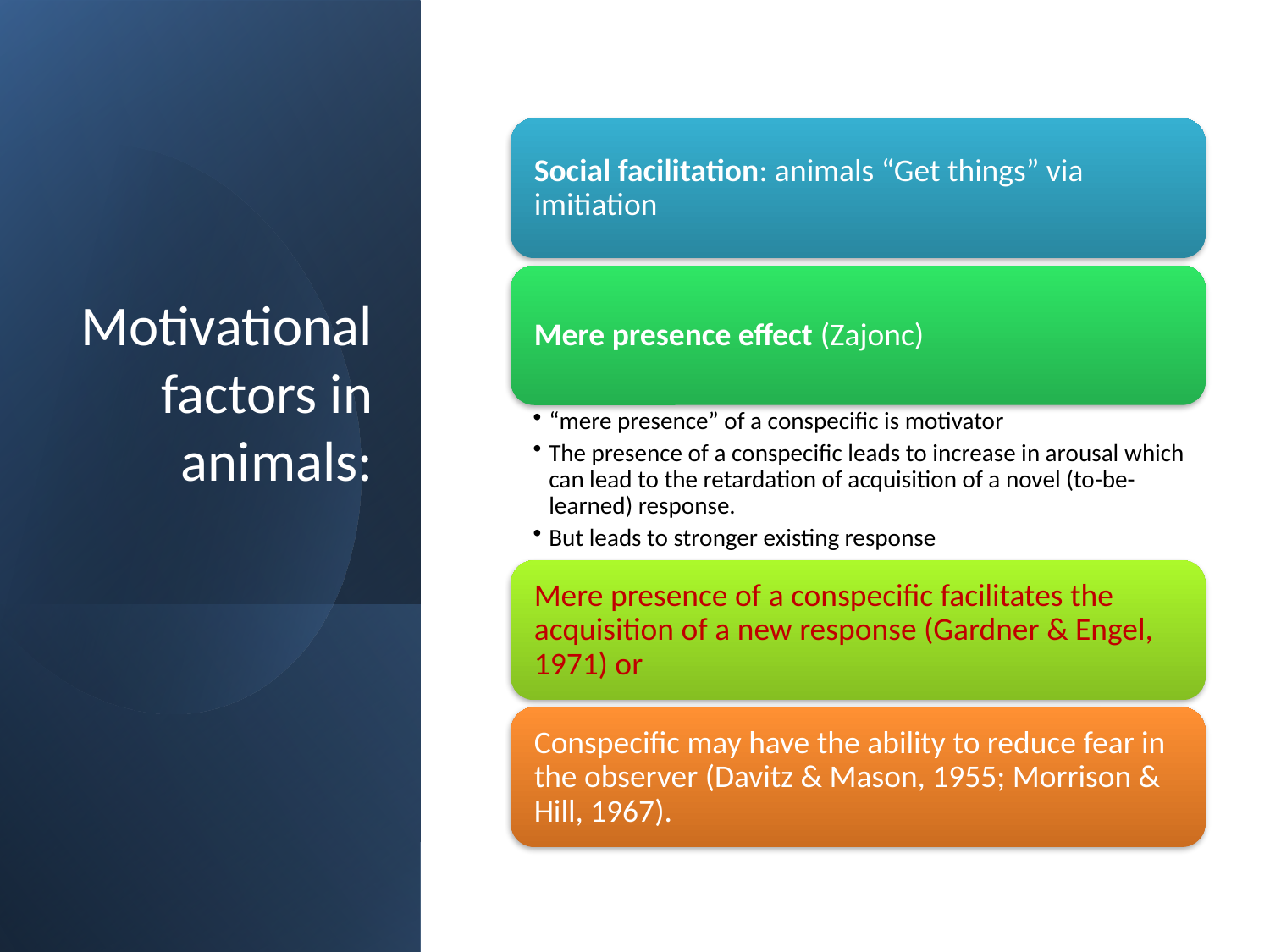

Social facilitation: animals “Get things” via imitiation
Mere presence effect (Zajonc)
“mere presence” of a conspecific is motivator
The presence of a conspecific leads to increase in arousal which can lead to the retardation of acquisition of a novel (to-be-learned) response.
But leads to stronger existing response
Mere presence of a conspecific facilitates the acquisition of a new response (Gardner & Engel, 1971) or
Conspecific may have the ability to reduce fear in the observer (Davitz & Mason, 1955; Morrison & Hill, 1967).

# Motivational factors in animals: